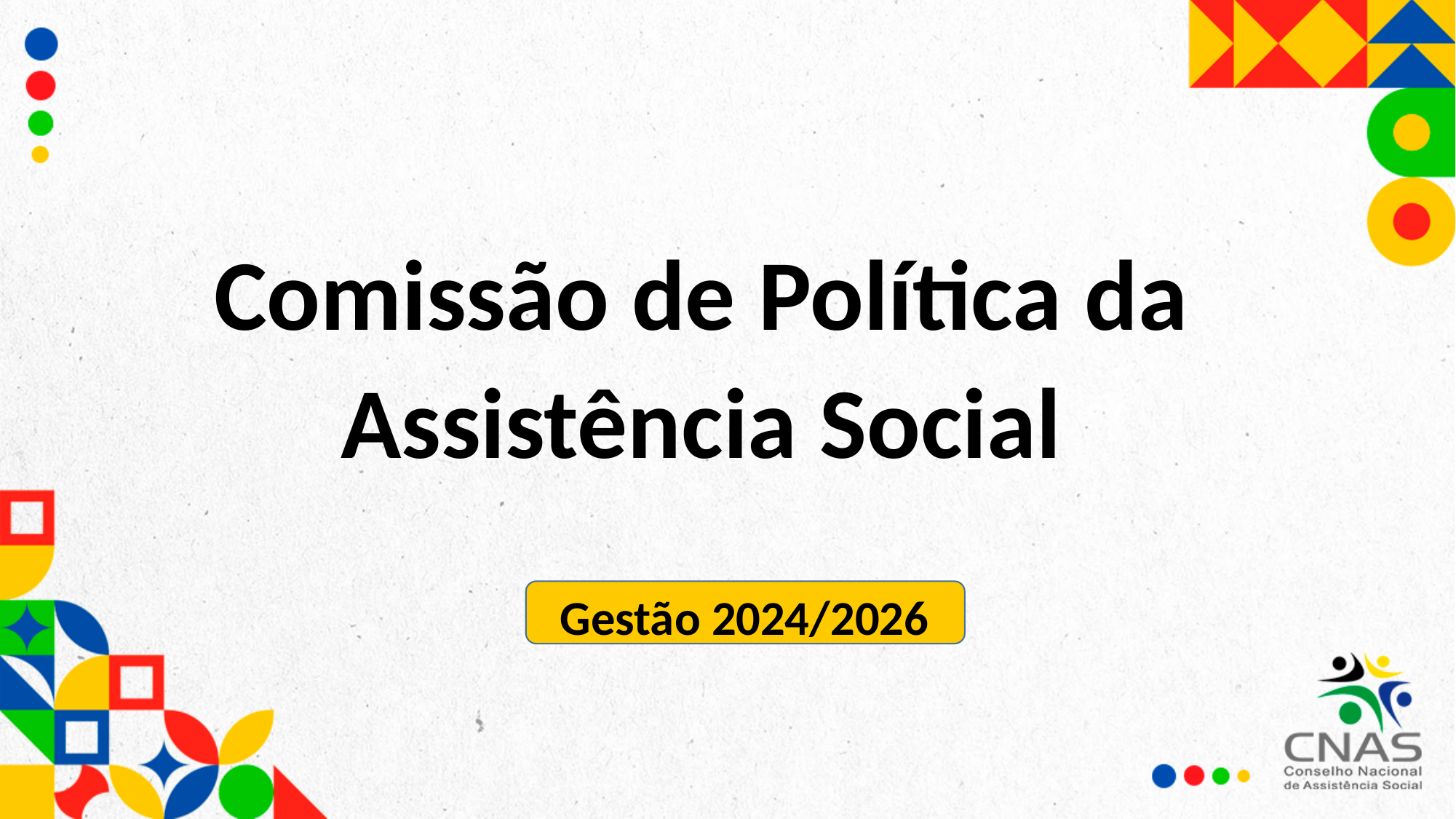

Comissão de Política da Assistência Social
Gestão 2024/2026